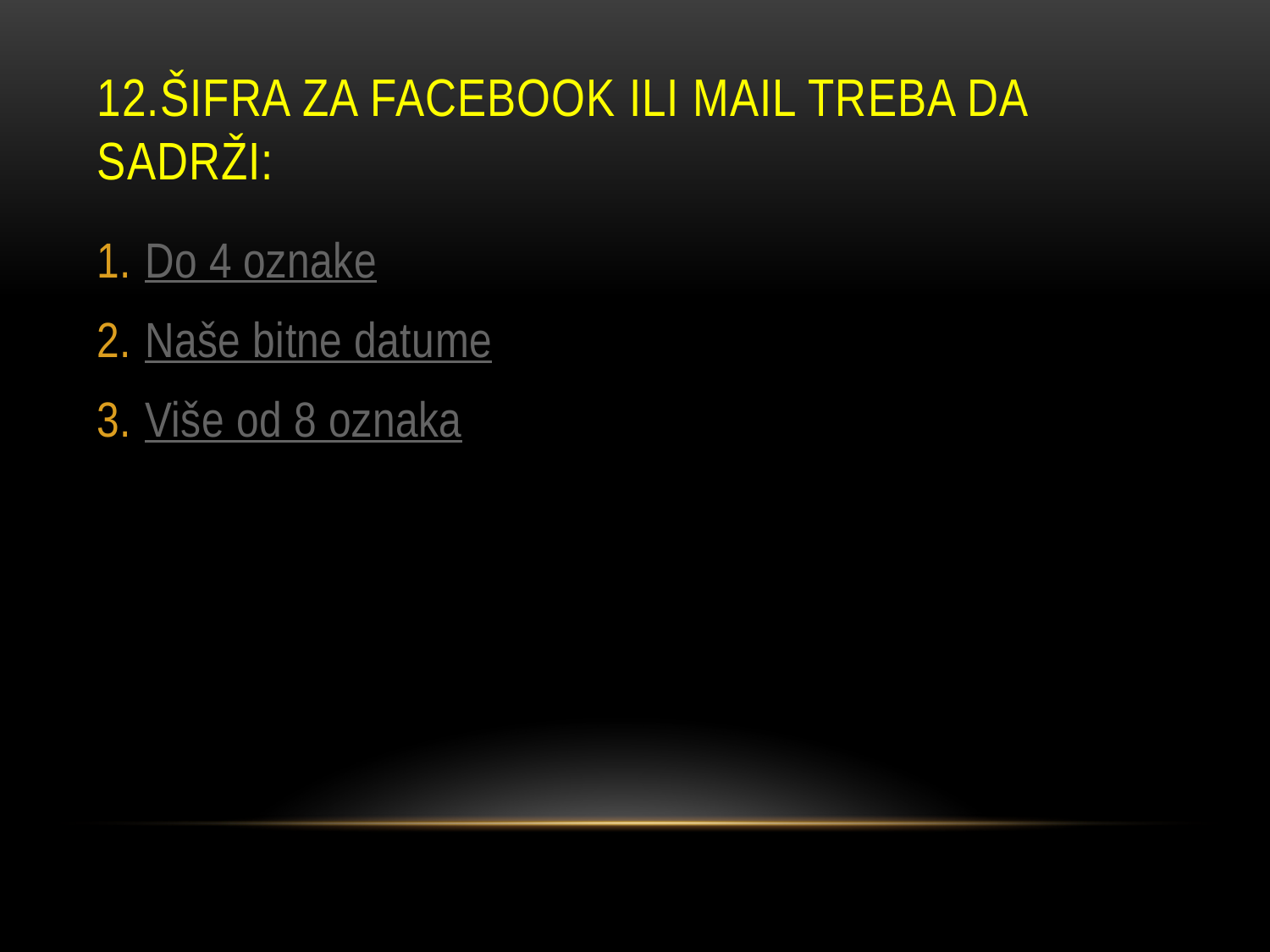

# 12.Šifra za facebook ili mail treba da sadrži:
Do 4 oznake
Naše bitne datume
Više od 8 oznaka